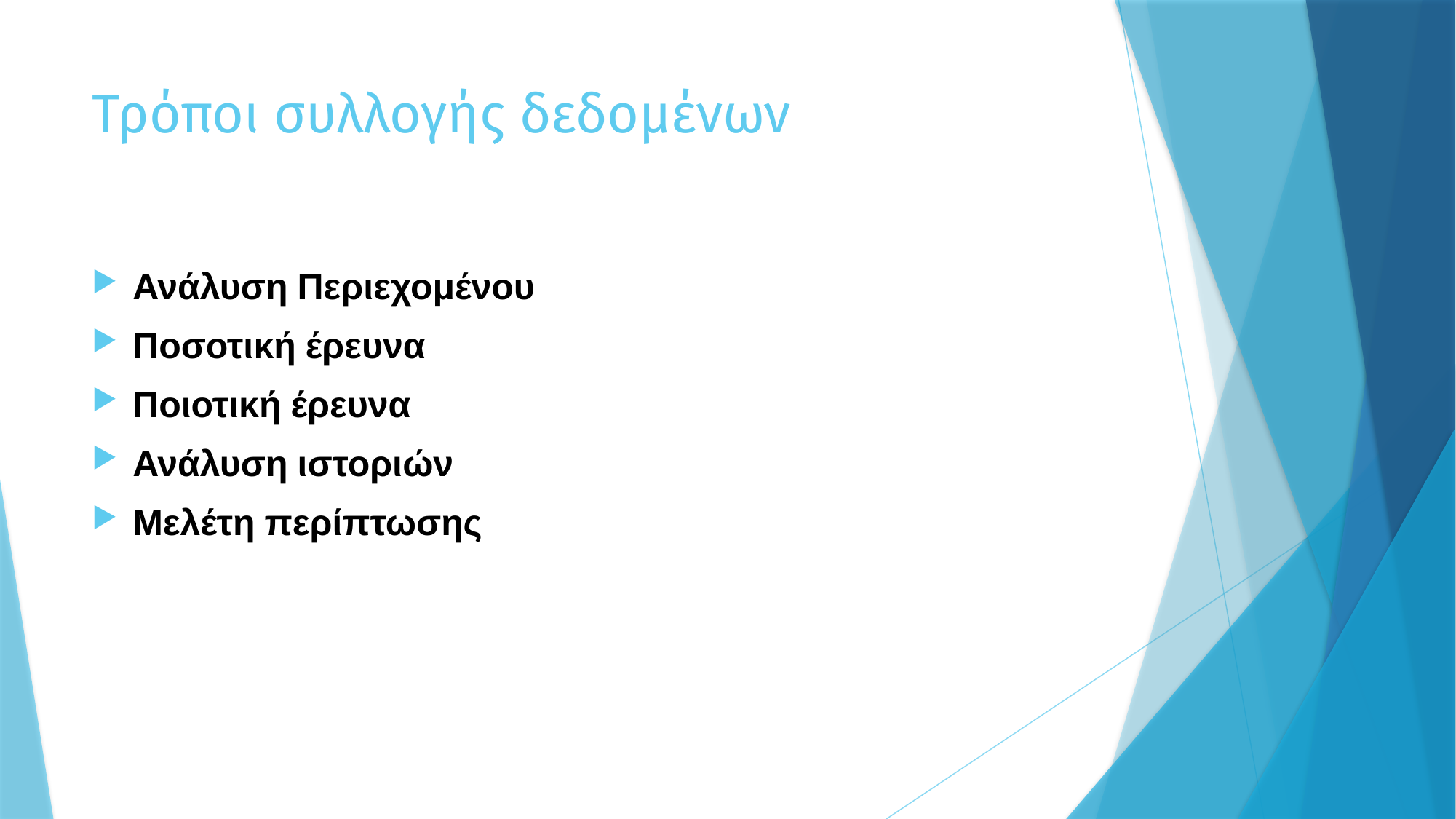

# Τρόποι συλλογής δεδομένων
Ανάλυση Περιεχομένου
Ποσοτική έρευνα
Ποιοτική έρευνα
Ανάλυση ιστοριών
Μελέτη περίπτωσης